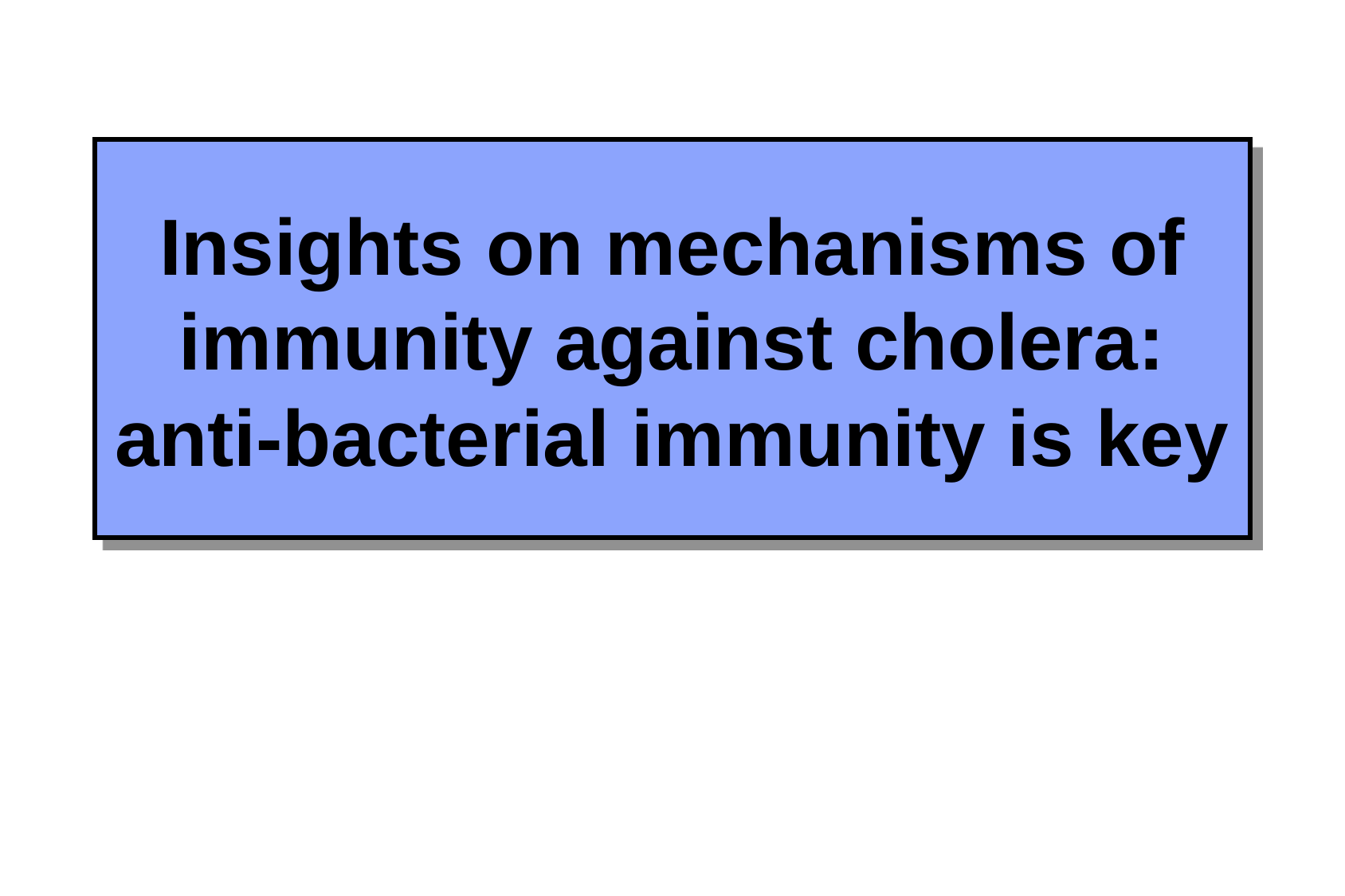

# Insights on mechanisms of immunity against cholera: anti-bacterial immunity is key